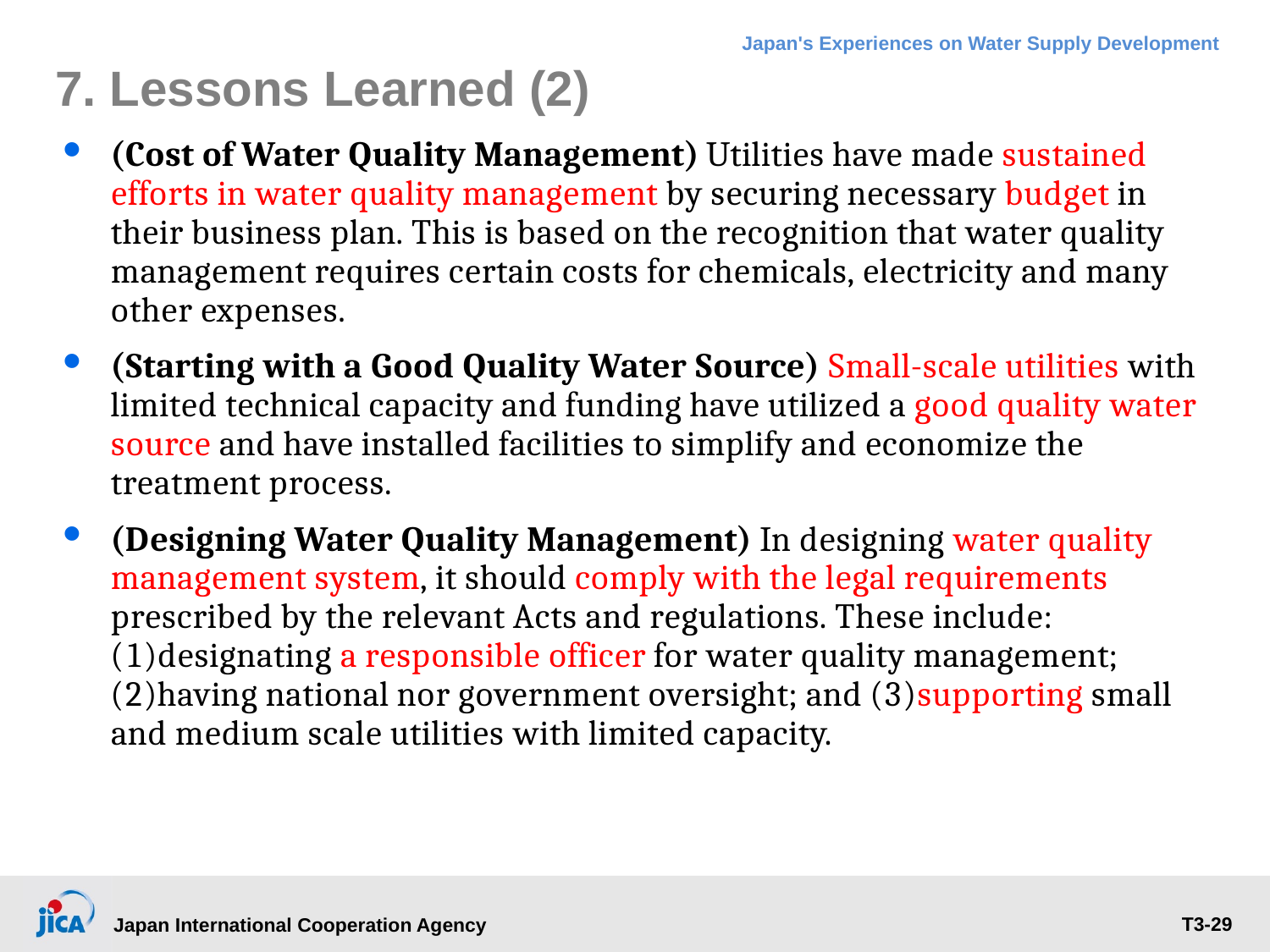

7. Lessons Learned (2)
(Cost of Water Quality Management) Utilities have made sustained efforts in water quality management by securing necessary budget in their business plan. This is based on the recognition that water quality management requires certain costs for chemicals, electricity and many other expenses.
(Starting with a Good Quality Water Source) Small-scale utilities with limited technical capacity and funding have utilized a good quality water source and have installed facilities to simplify and economize the treatment process.
(Designing Water Quality Management) In designing water quality management system, it should comply with the legal requirements prescribed by the relevant Acts and regulations. These include: (1)designating a responsible officer for water quality management; (2)having national nor government oversight; and (3)supporting small and medium scale utilities with limited capacity.